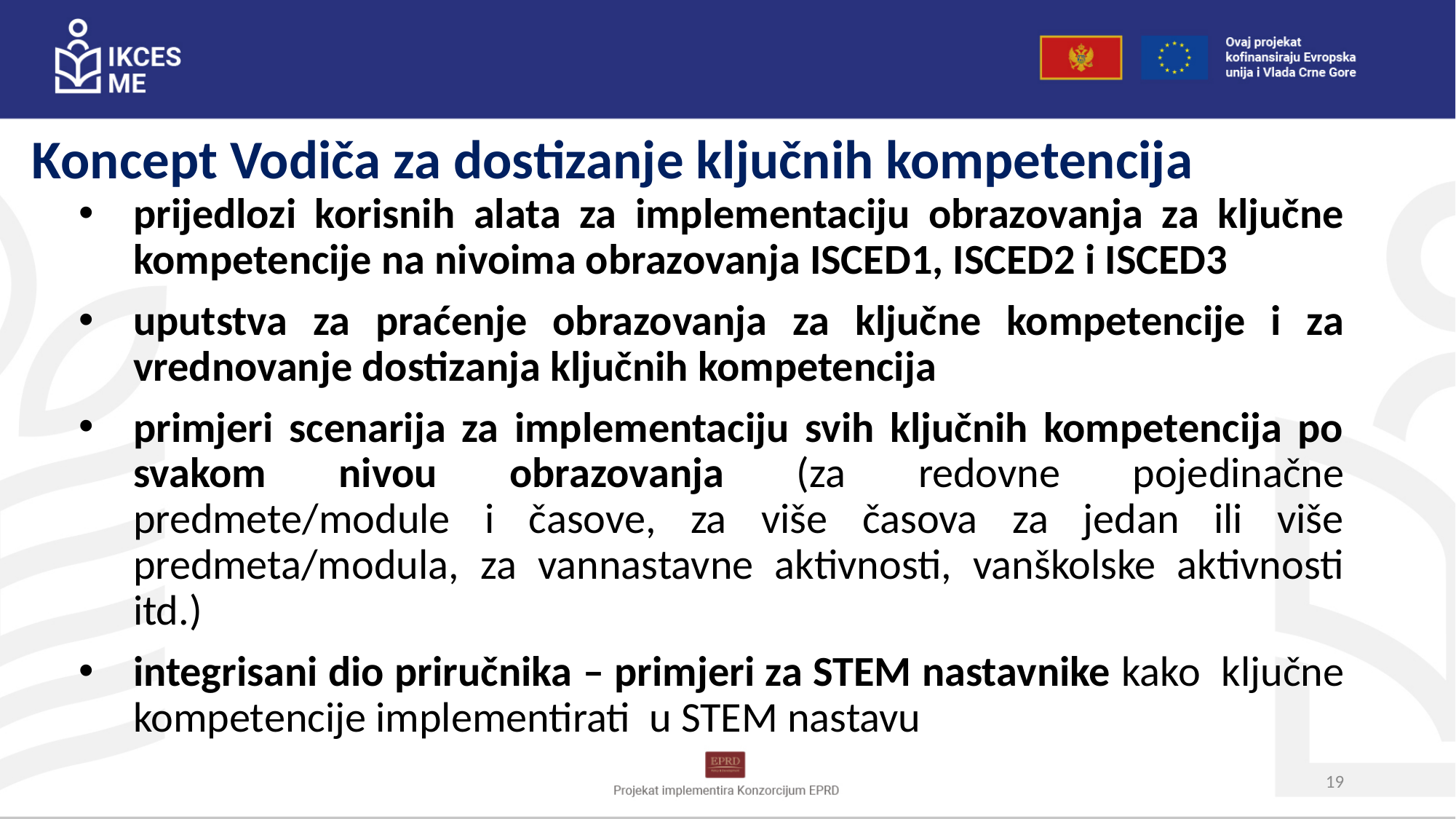

Koncept Vodiča za dostizanje ključnih kompetencija
prijedlozi korisnih alata za implementaciju obrazovanja za ključne kompetencije na nivoima obrazovanja ISCED1, ISCED2 i ISCED3
uputstva za praćenje obrazovanja za ključne kompetencije i za vrednovanje dostizanja ključnih kompetencija
primjeri scenarija za implementaciju svih ključnih kompetencija po svakom nivou obrazovanja (za redovne pojedinačne predmete/module i časove, za više časova za jedan ili više predmeta/modula, za vannastavne aktivnosti, vanškolske aktivnosti itd.)
integrisani dio priručnika – primjeri za STEM nastavnike kako  ključne kompetencije implementirati  u STEM nastavu

19